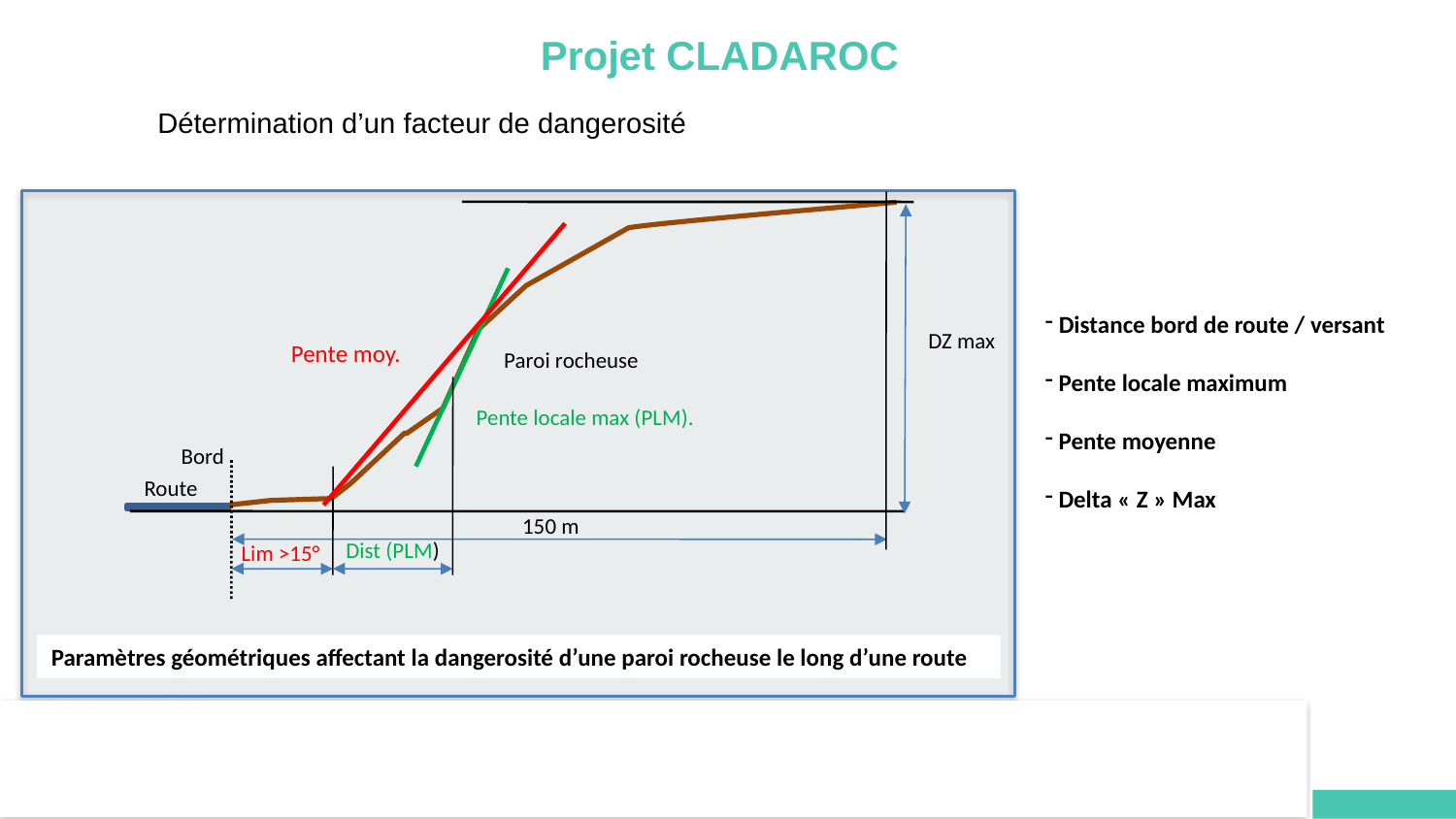

# Projet CLADAROC
Détermination d’un facteur de dangerosité

Distance bord de route / versant

 Pente locale maximum

 Pente moyenne

 Delta « Z » Max
DZ max
Pente moy.
Paroi rocheuse
Pente locale max (PLM).
Bord
Route
150 m

Dist (PLM)
Lim >15°
Paramètres géométriques affectant la dangerosité d’une paroi rocheuse le long d’une route